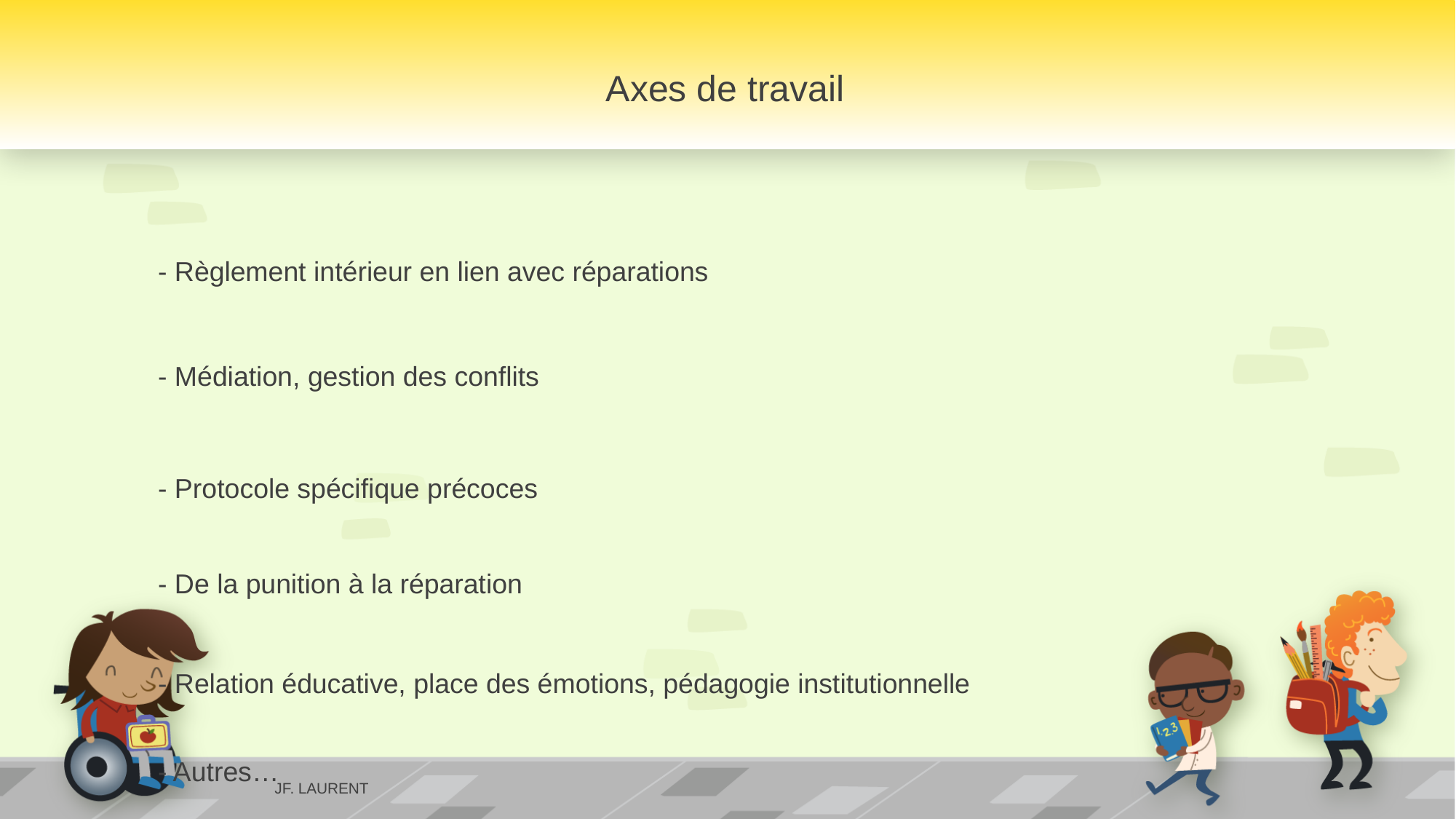

Axes de travail
- Règlement intérieur en lien avec réparations
- Médiation, gestion des conflits
- Protocole spécifique précoces
- De la punition à la réparation
- Relation éducative, place des émotions, pédagogie institutionnelle
- Autres…
JF. LAURENT